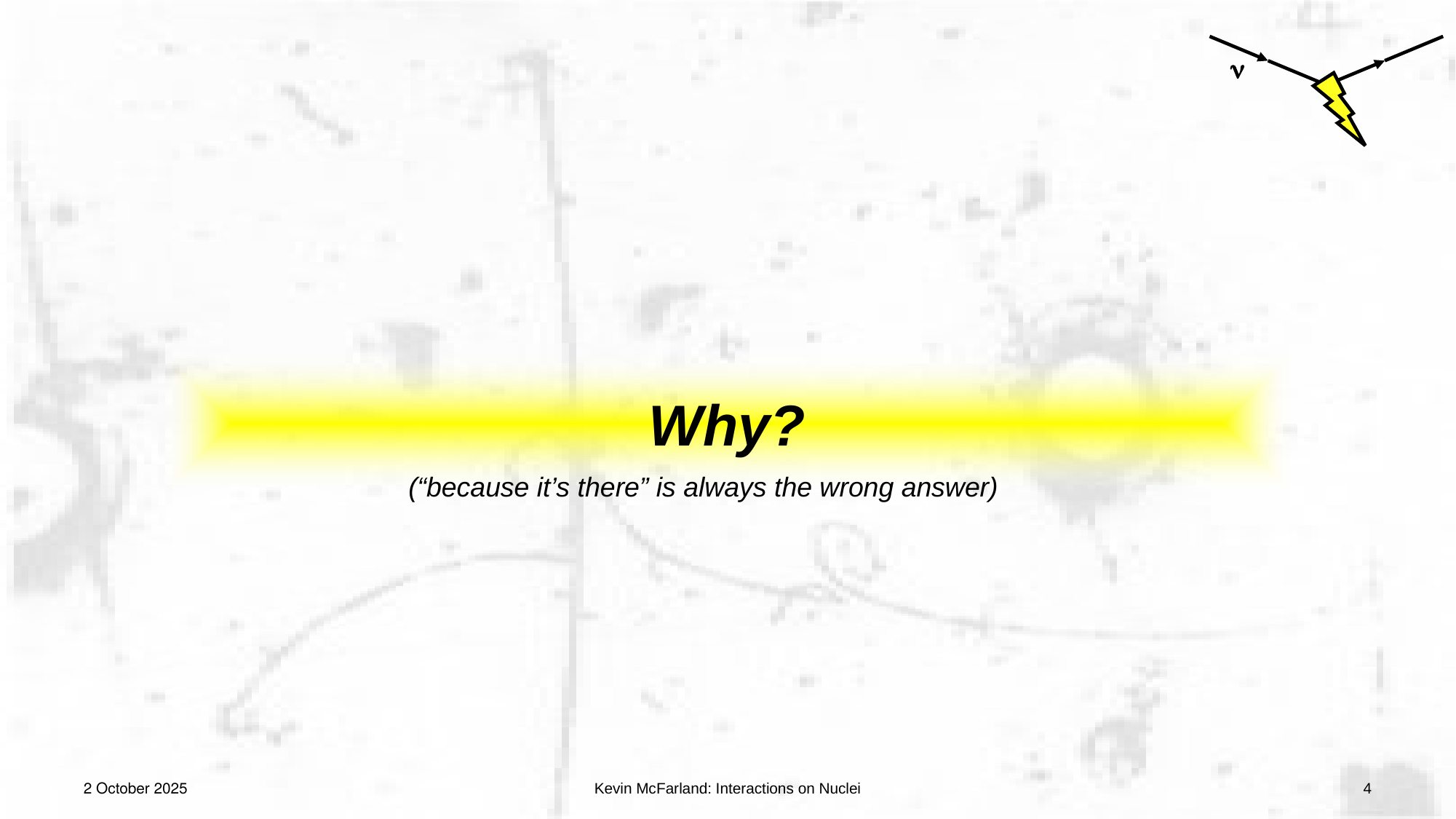

# Why?
(“because it’s there” is always the wrong answer)
2 October 2025
Kevin McFarland: Interactions on Nuclei
4